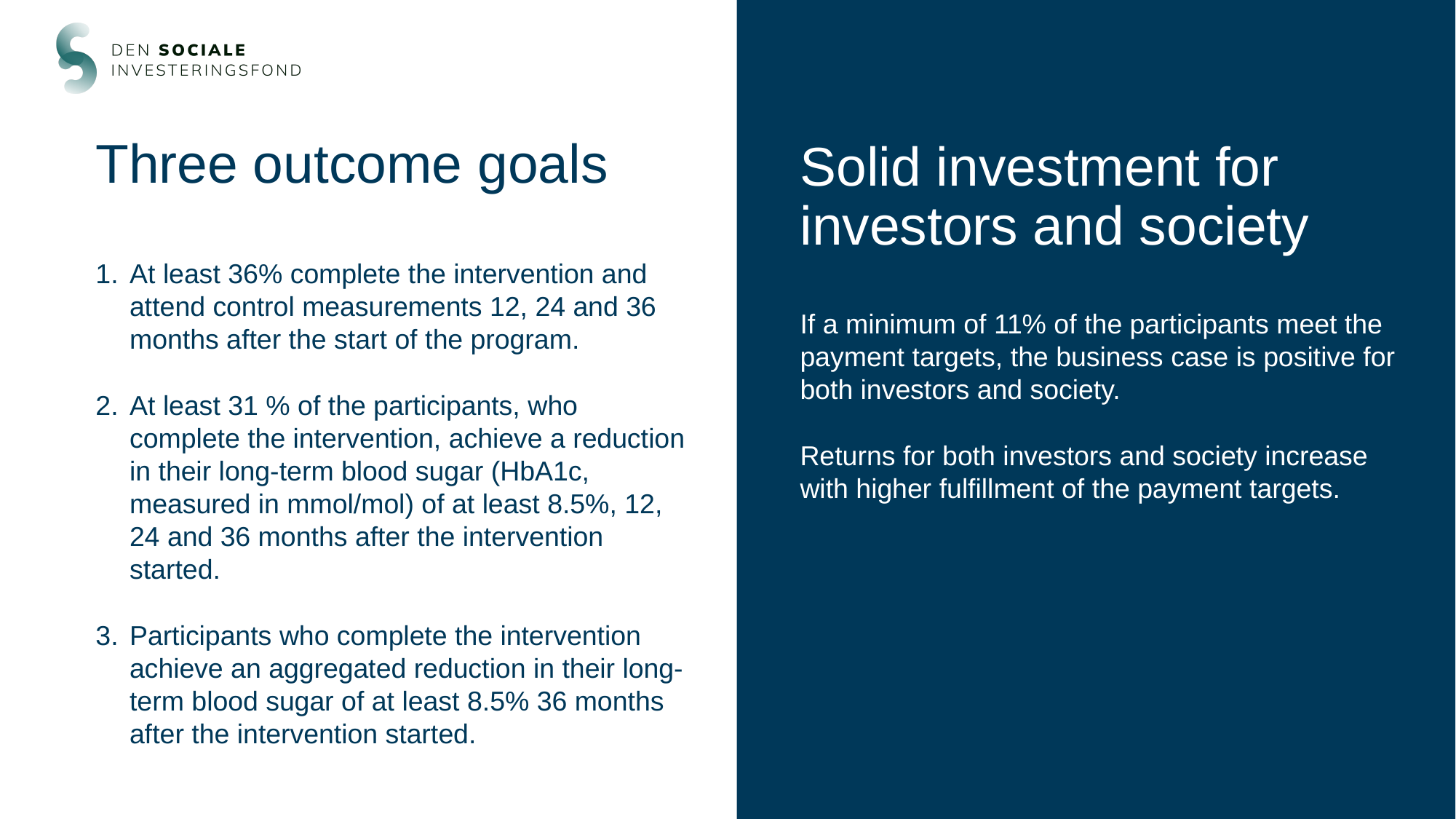

# Three outcome goals
Solid investment for investors and society
At least 36% complete the intervention and attend control measurements 12, 24 and 36 months after the start of the program.
At least 31 % of the participants, who complete the intervention, achieve a reduction in their long-term blood sugar (HbA1c, measured in mmol/mol) of at least 8.5%, 12, 24 and 36 months after the intervention started.
Participants who complete the intervention achieve an aggregated reduction in their long-term blood sugar of at least 8.5% 36 months after the intervention started.

If a minimum of 11% of the participants meet the payment targets, the business case is positive for both investors and society.
Returns for both investors and society increase with higher fulfillment of the payment targets.